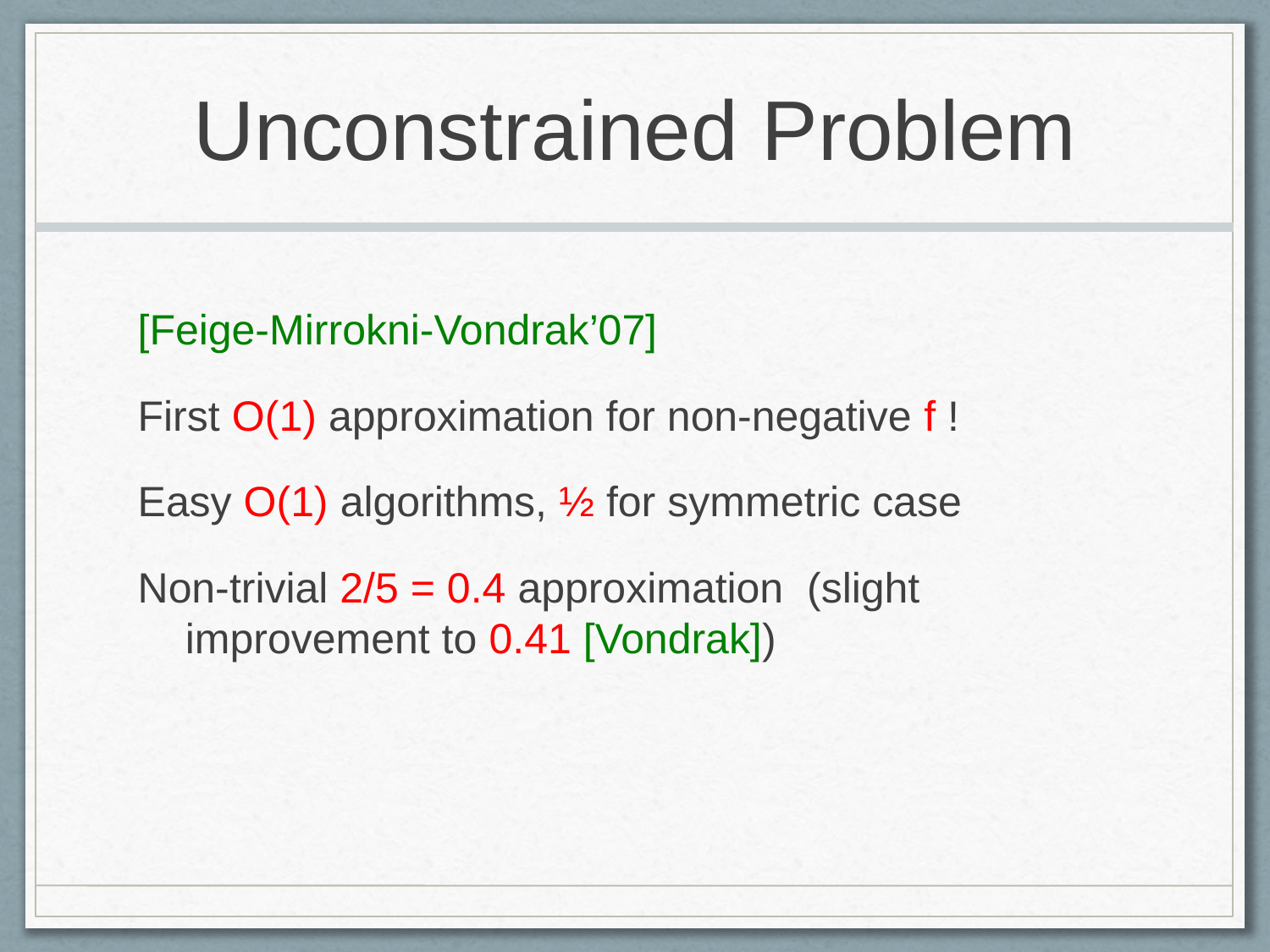

# Unconstrained Problem
[Feige-Mirrokni-Vondrak’07]
First O(1) approximation for non-negative f !
Easy O(1) algorithms, ½ for symmetric case
Non-trivial 2/5 = 0.4 approximation  (slight improvement to 0.41 [Vondrak])